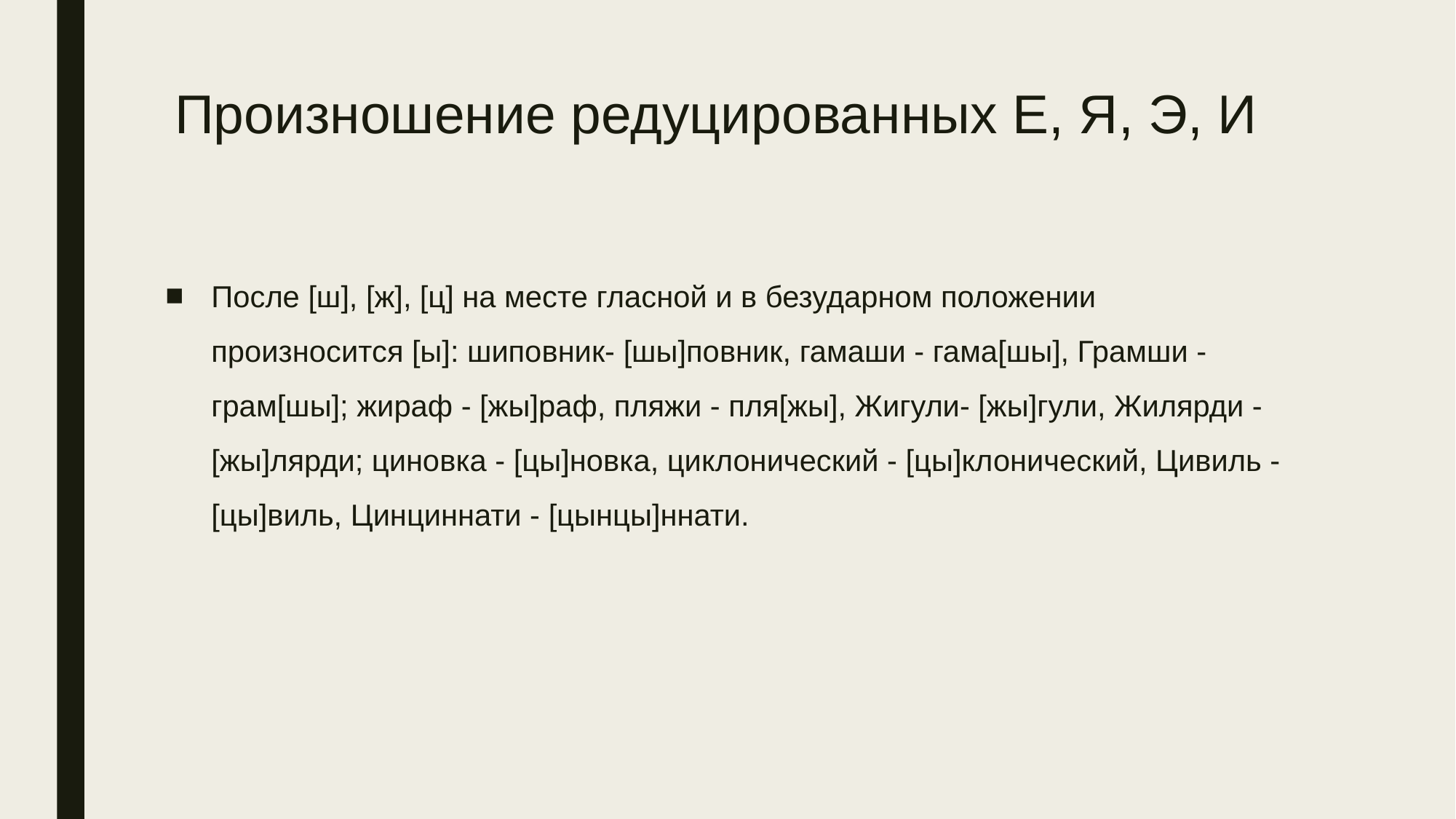

# Произношение редуцированных Е, Я, Э, И
После [ш], [ж], [ц] на месте гласной и в безударном положении произносится [ы]: шиповник- [шы]повник, гамаши - гама[шы], Грамши - грам[шы]; жираф - [жы]раф, пляжи - пля[жы], Жигули- [жы]гули, Жилярди - [жы]лярди; циновка - [цы]новка, циклонический - [цы]клонический, Цивиль - [цы]виль, Цинциннати - [цынцы]ннати.